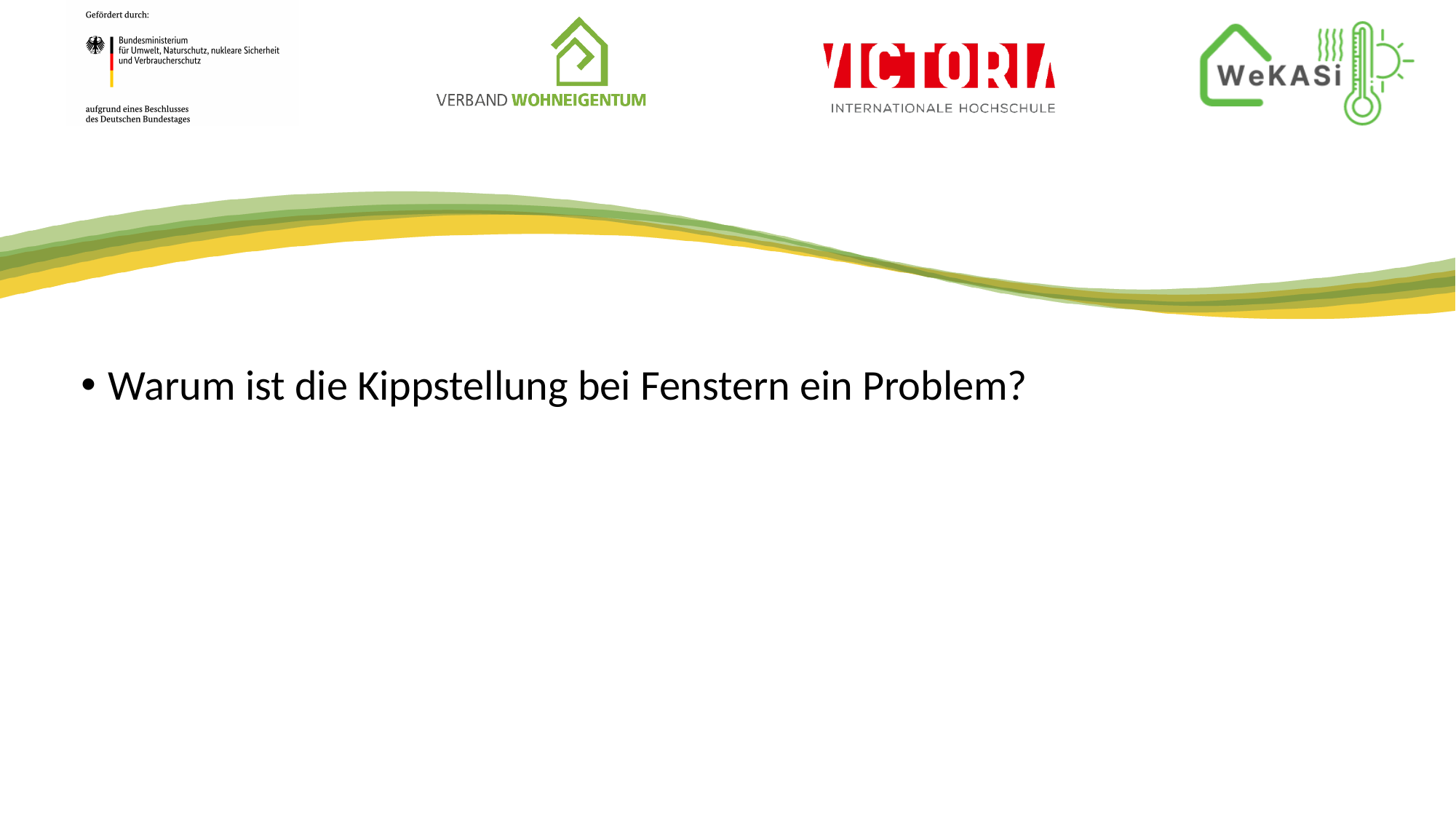

#
Warum ist die Kippstellung bei Fenstern ein Problem?